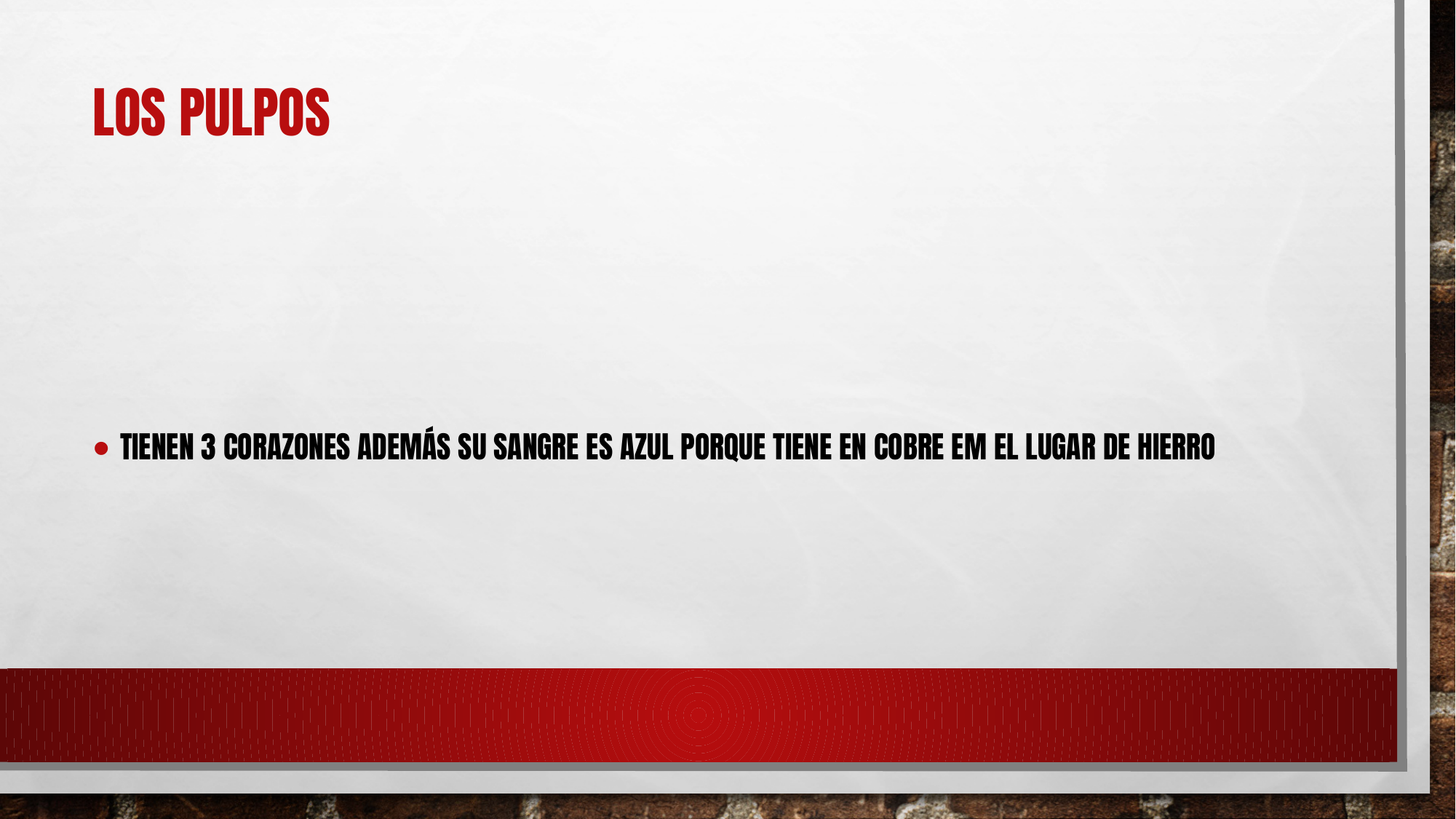

# LOS PULPOS
Tienen 3 corazones además su sangre es azul porque tiene en cobre em el lugar de hierro